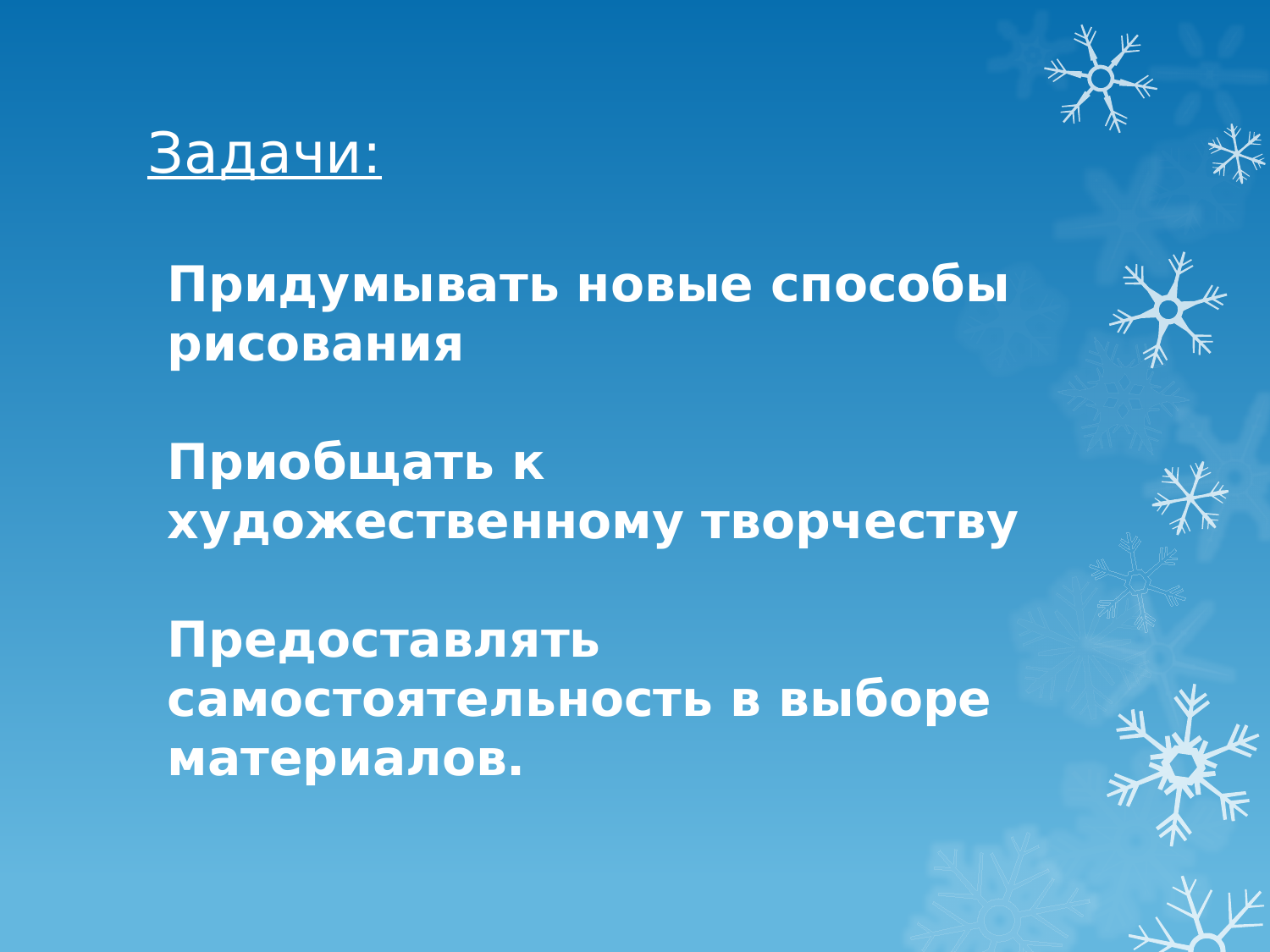

# Задачи:
Придумывать новые способы рисования

Приобщать к
художественному творчеству

Предоставлять самостоятельность в выборе материалов.